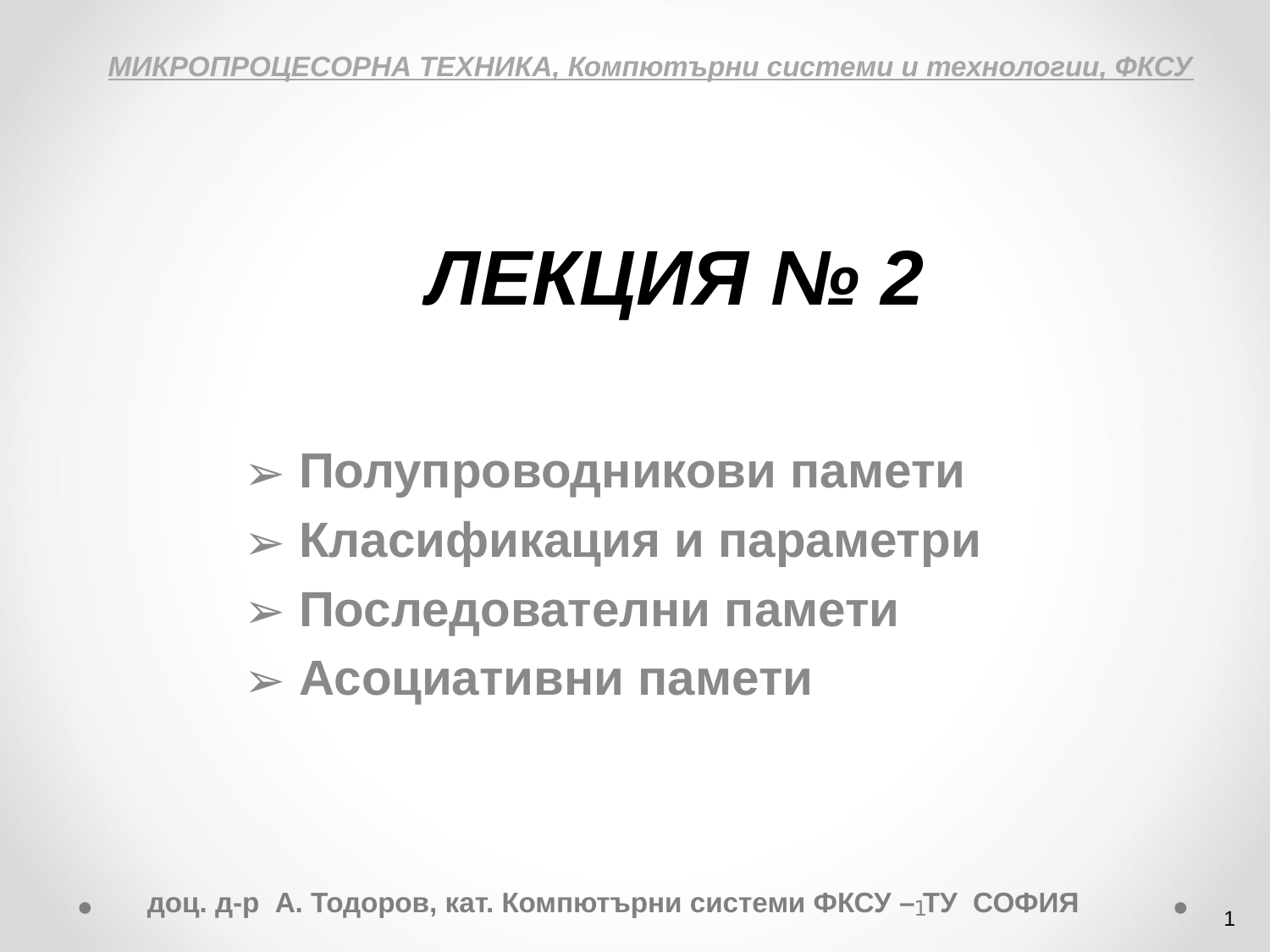

МИКРОПРОЦЕСОРНА ТЕХНИКА, Компютърни системи и технологии, ФКСУ

ЛЕКЦИЯ № 2

 Полупроводникови памети
 Класификация и параметри
 Последователни памети
 Асоциативни памети

доц. д-р  А. Тодоров, кат. Компютърни системи ФКСУ – ТУ  СОФИЯ
1
1